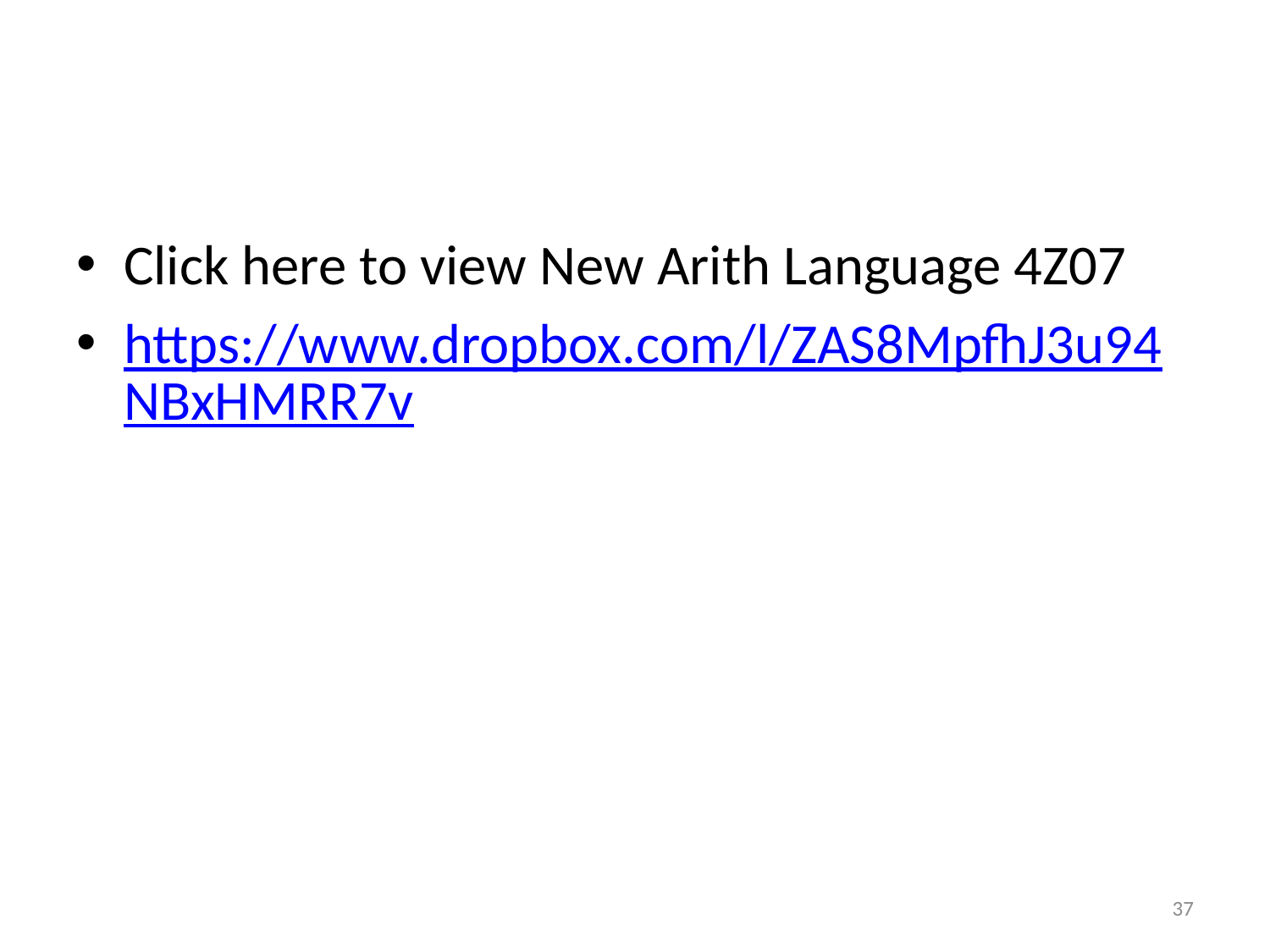

#
Click here to view New Arith Language 4Z07
https://www.dropbox.com/l/ZAS8MpfhJ3u94NBxHMRR7v
37